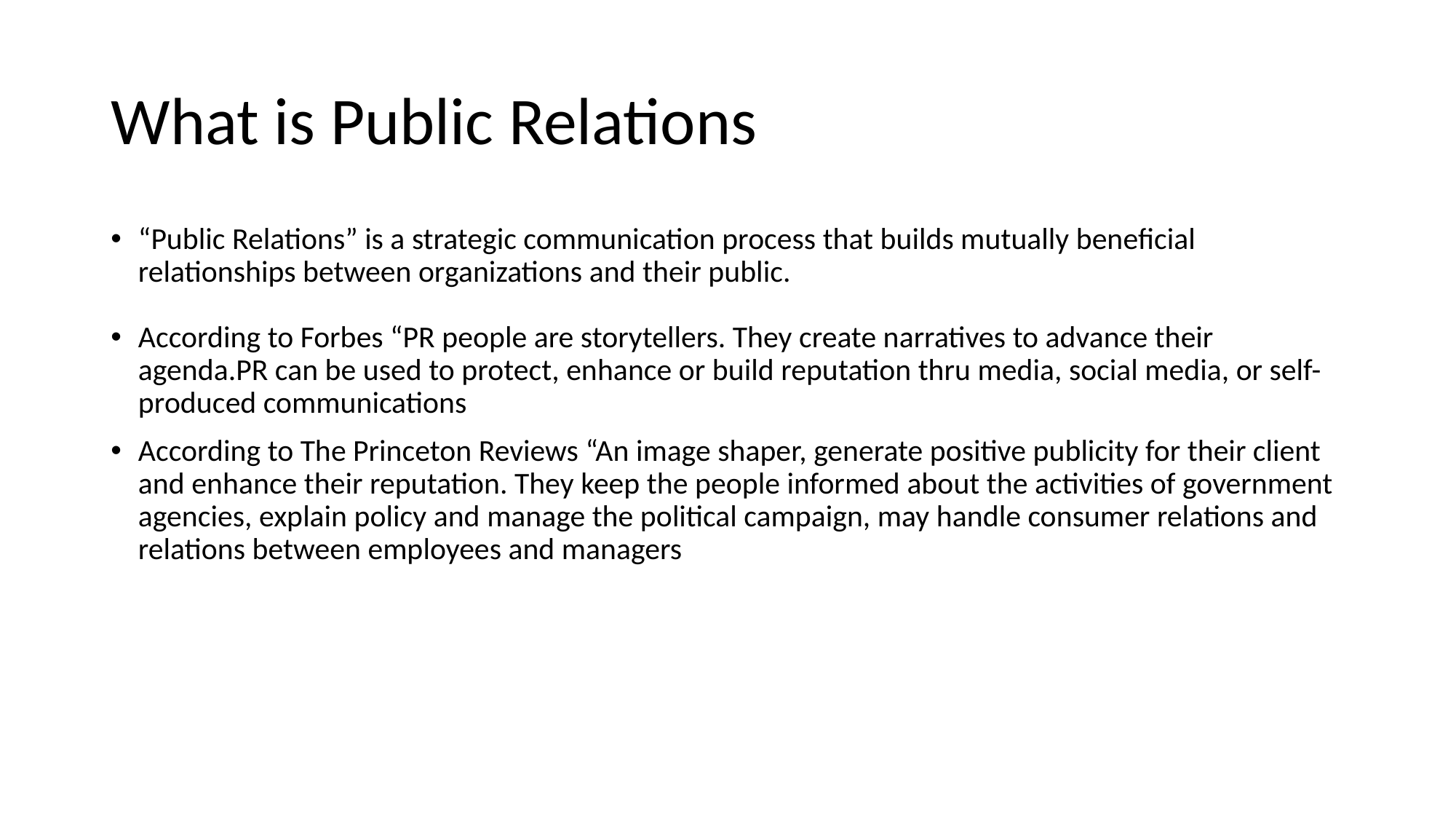

# What is Public Relations
“Public Relations” is a strategic communication process that builds mutually beneficial relationships between organizations and their public.

According to Forbes “PR people are storytellers. They create narratives to advance their agenda.PR can be used to protect, enhance or build reputation thru media, social media, or self-produced communications
According to The Princeton Reviews “An image shaper, generate positive publicity for their client and enhance their reputation. They keep the people informed about the activities of government agencies, explain policy and manage the political campaign, may handle consumer relations and relations between employees and managers